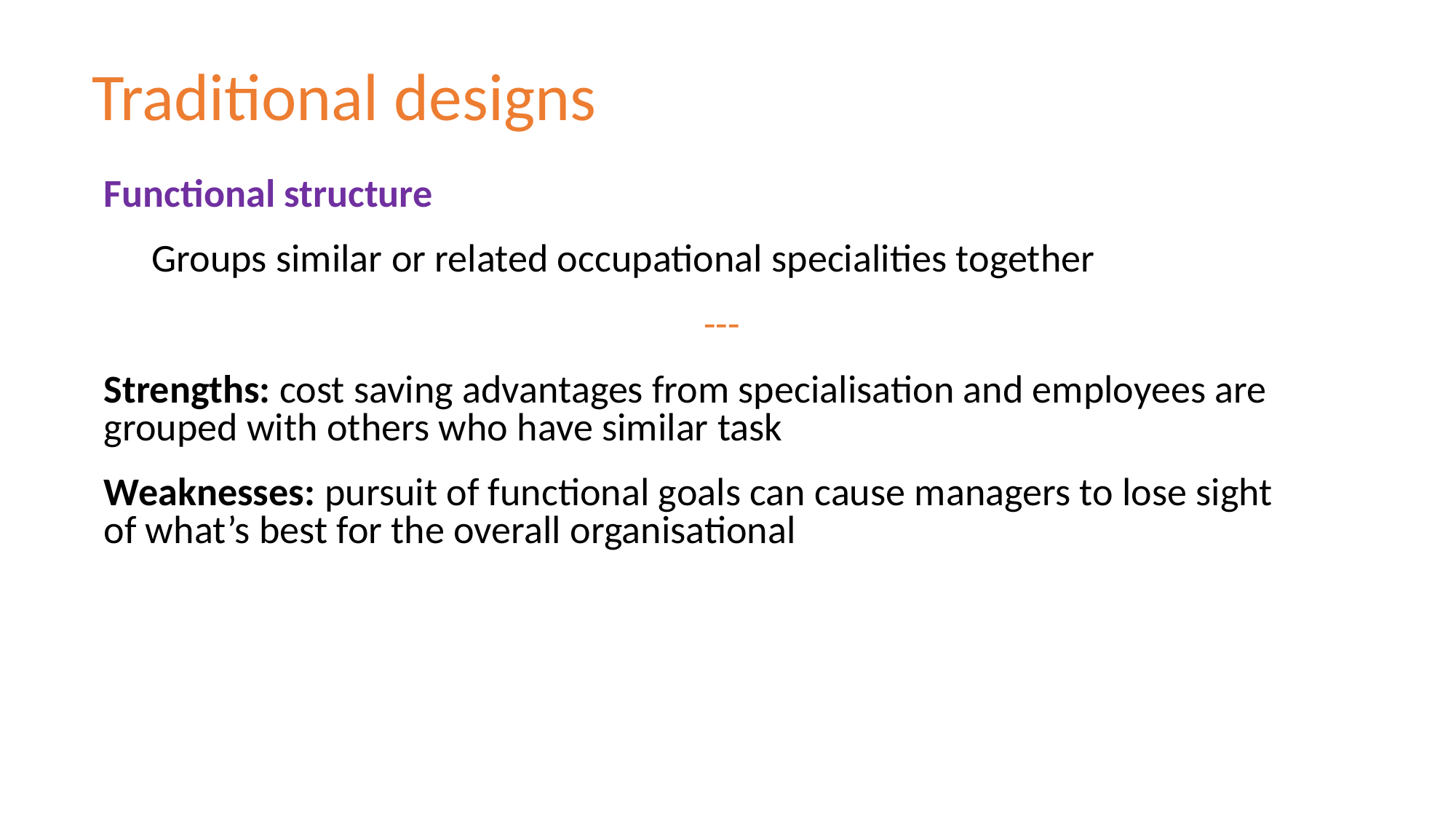

# Traditional designs
Functional structure
Groups similar or related occupational specialities together
---
Strengths: cost saving advantages from specialisation and employees are grouped with others who have similar task
Weaknesses: pursuit of functional goals can cause managers to lose sight of what’s best for the overall organisational